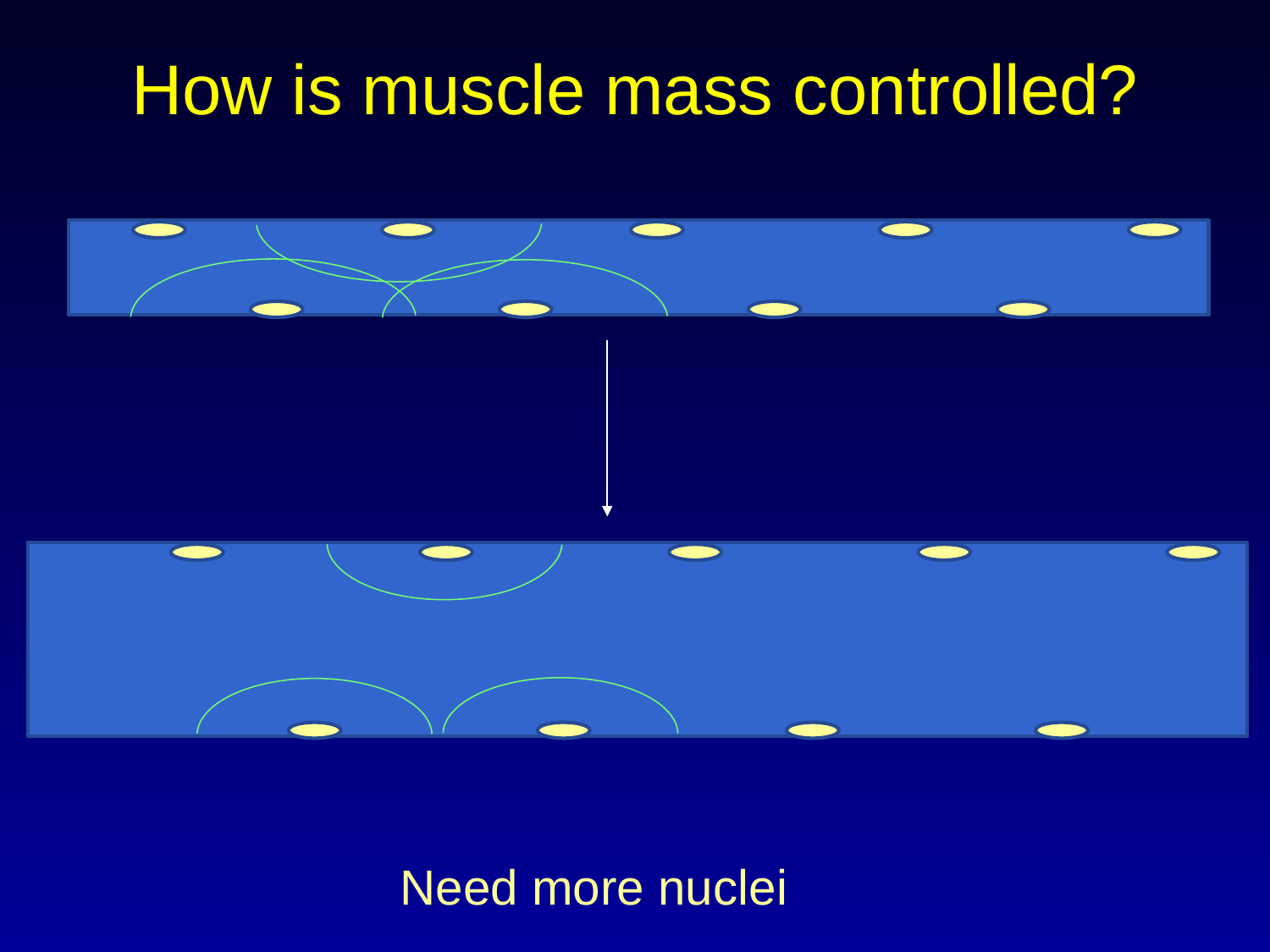

How is muscle mass controlled?

Need more nuclei